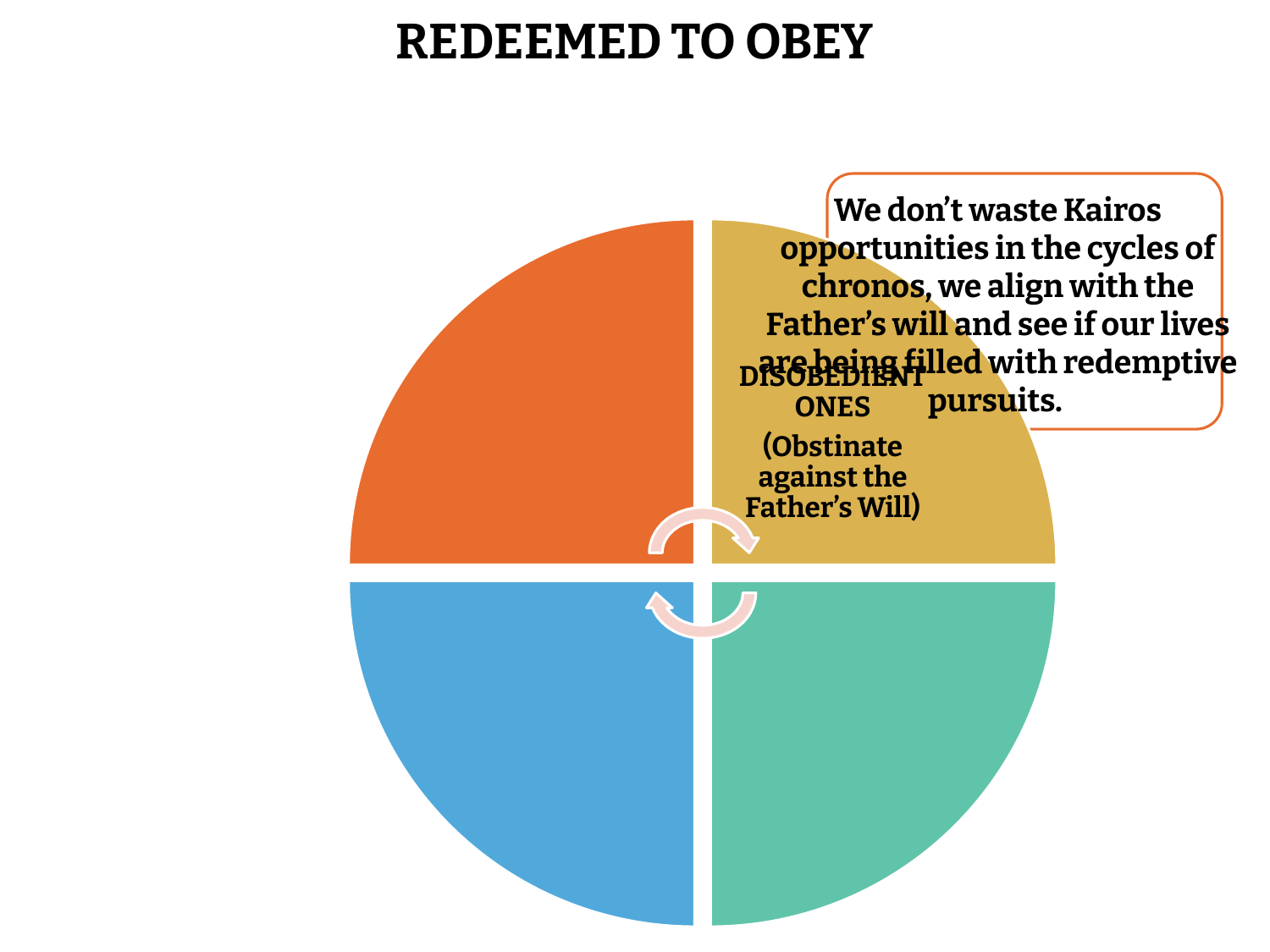

REDEEMED TO OBEY
Walk as obedient children

DISOBEDIENT ONES
(Obstinate against the Father’s Will)

We don’t waste Kairos opportunities in the cycles of chronos, we align with the Father’s will and see if our lives are being filled with redemptive pursuits.